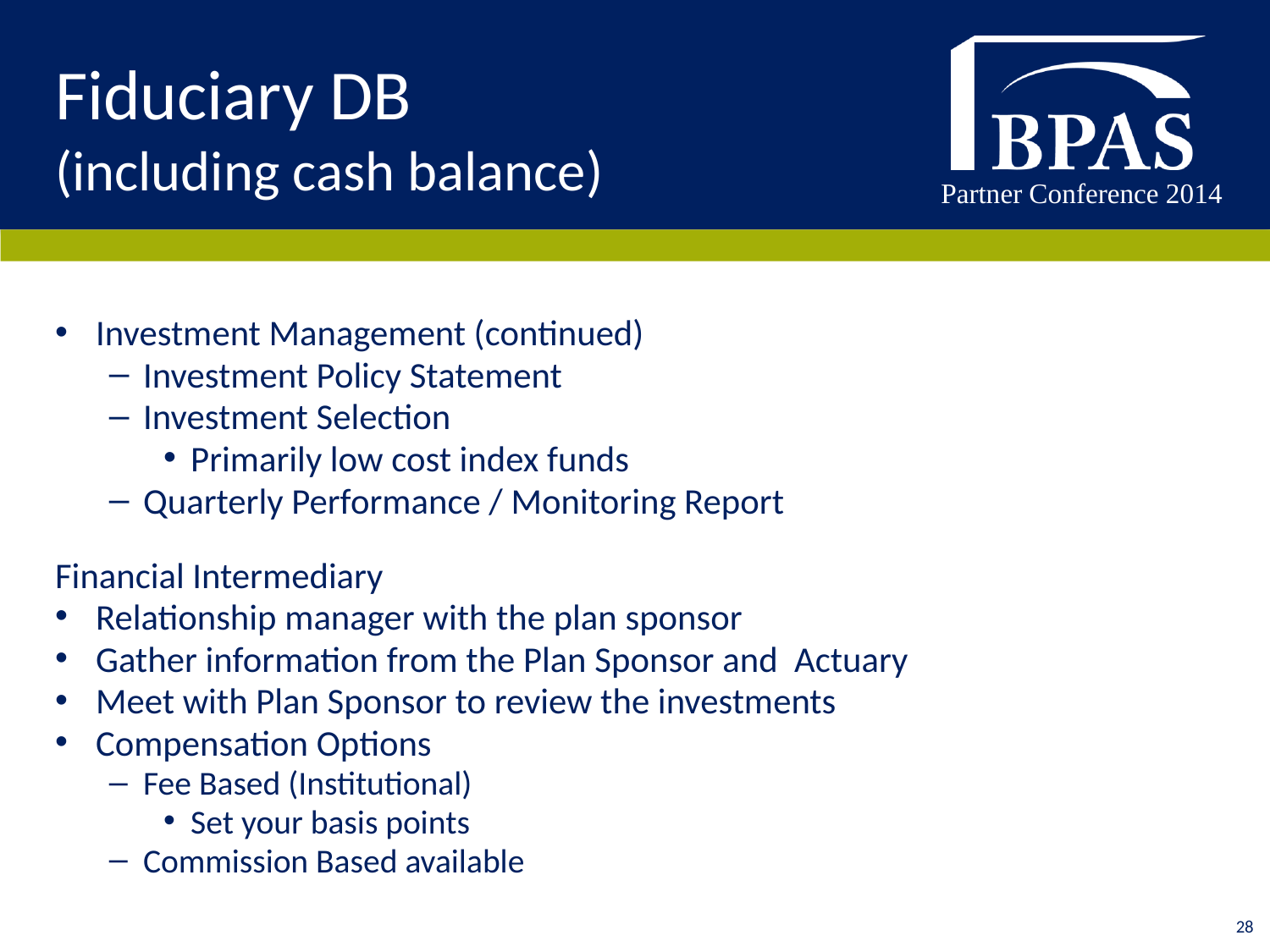

Fiduciary DB
(including cash balance)

Investment Management (continued)
Investment Policy Statement
Investment Selection
Primarily low cost index funds
Quarterly Performance / Monitoring Report

Financial Intermediary
Relationship manager with the plan sponsor
Gather information from the Plan Sponsor and  Actuary
Meet with Plan Sponsor to review the investments
Compensation Options
Fee Based (Institutional)
Set your basis points
Commission Based available